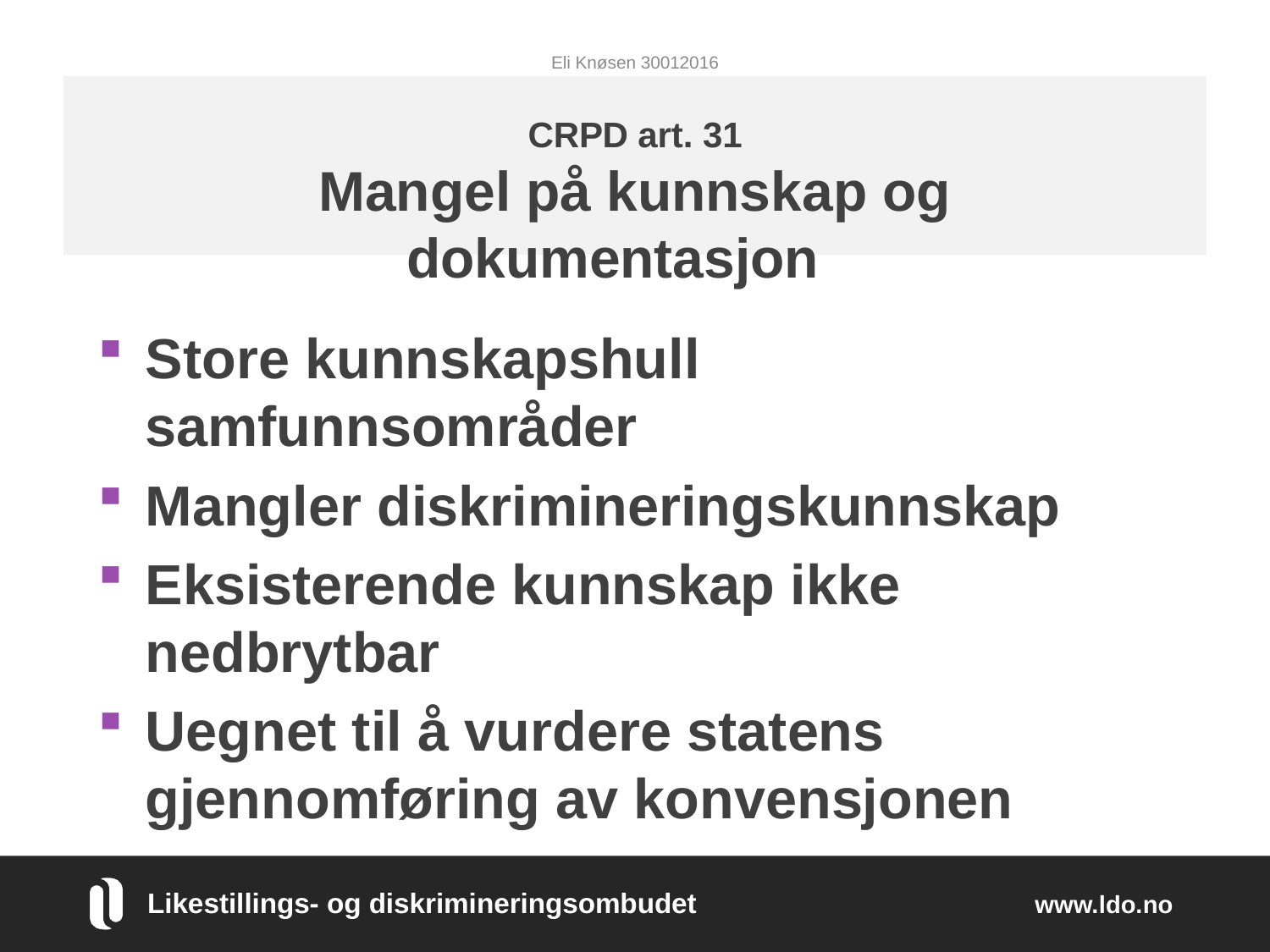

Eli Knøsen 30012016
# CRPD art. 31 Mangel på kunnskap og dokumentasjon
Store kunnskapshull samfunnsområder
Mangler diskrimineringskunnskap
Eksisterende kunnskap ikke nedbrytbar
Uegnet til å vurdere statens gjennomføring av konvensjonen